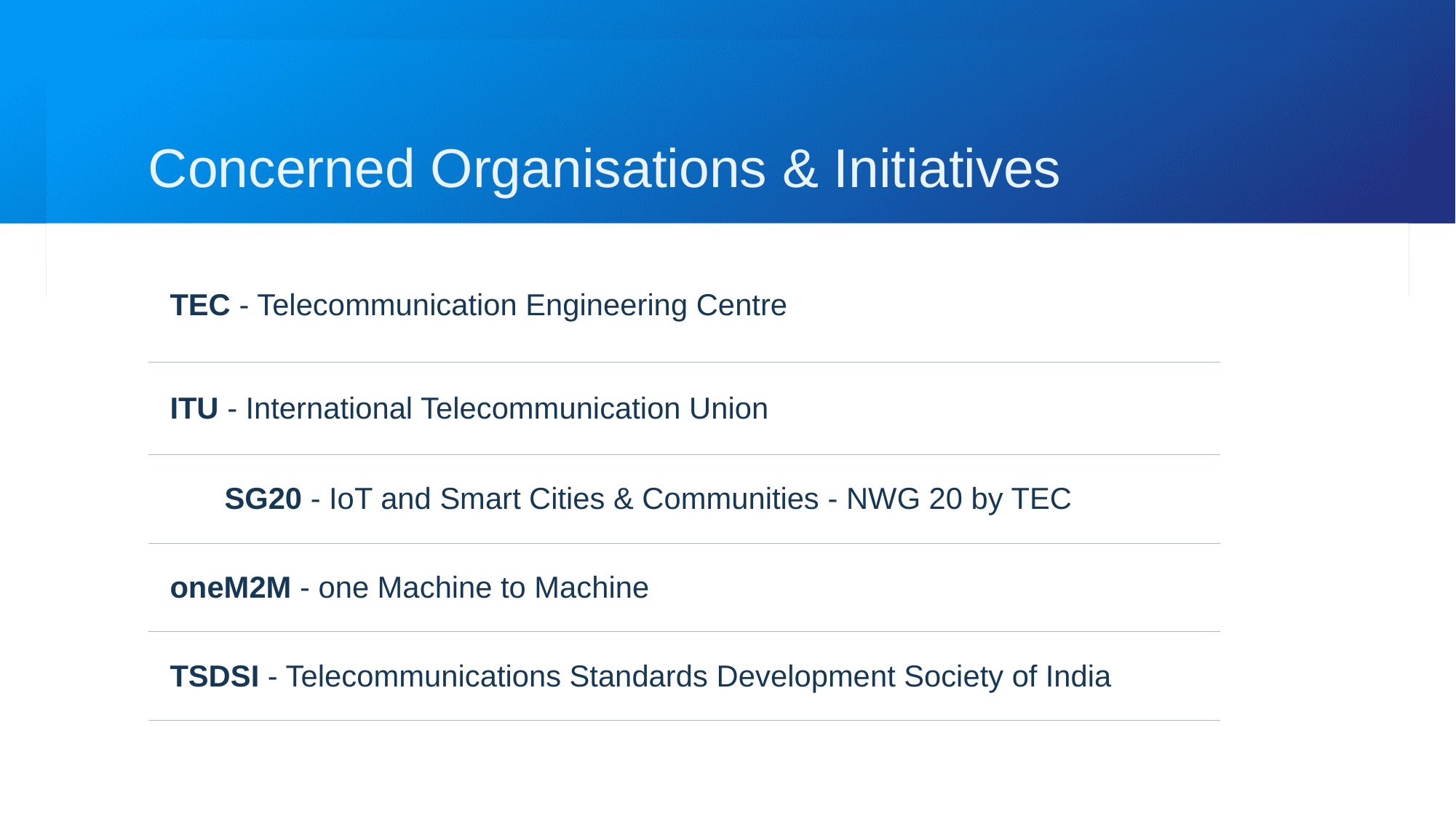

Concerned Organisations & Initiatives

| TEC - Telecommunication Engineering Centre |
| --- |
| ITU - International Telecommunication Union |
| SG20 - IoT and Smart Cities & Communities - NWG 20 by TEC |
| oneM2M - one Machine to Machine |
| TSDSI - Telecommunications Standards Development Society of India |